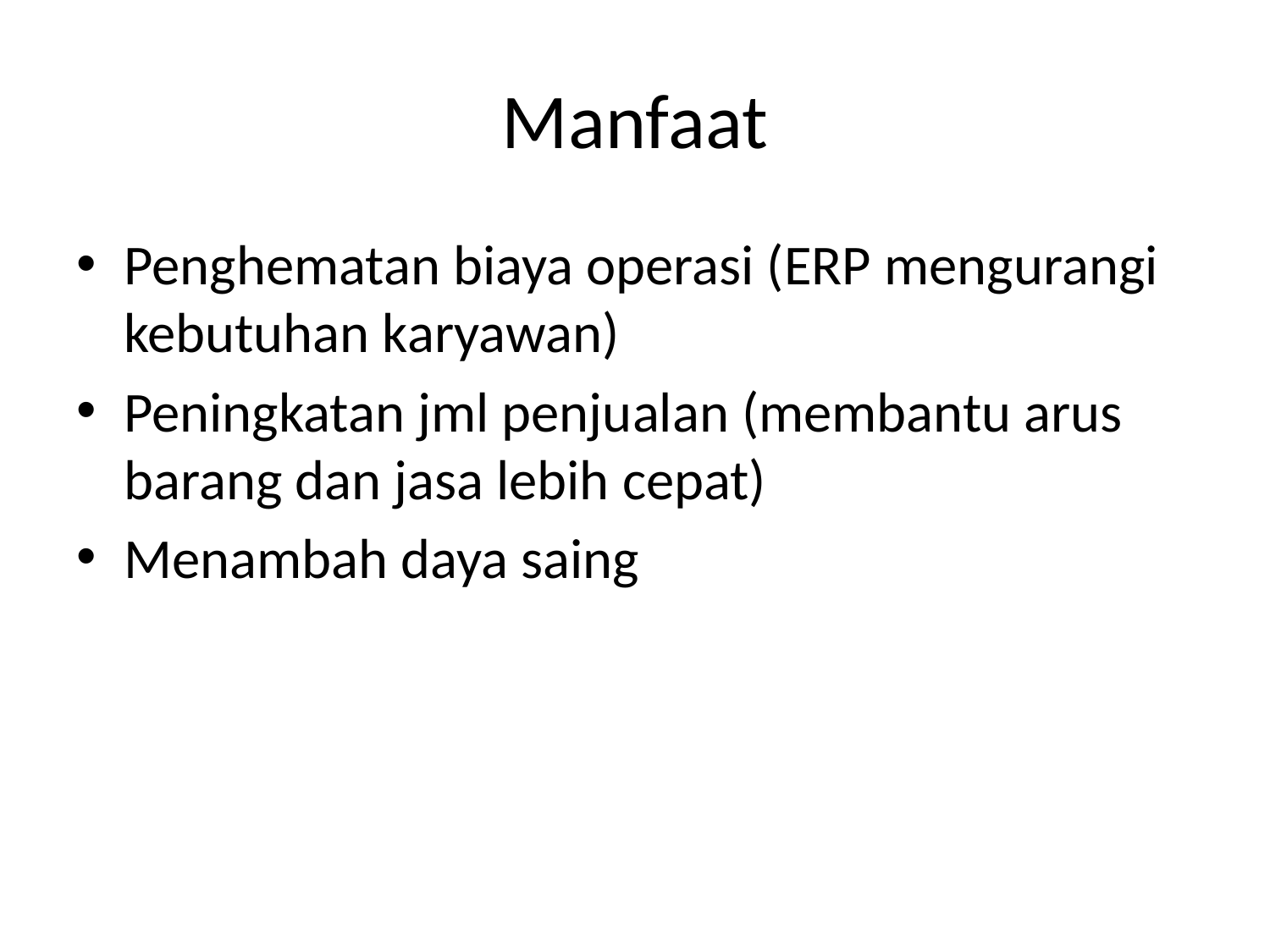

# Manfaat
Penghematan biaya operasi (ERP mengurangi kebutuhan karyawan)
Peningkatan jml penjualan (membantu arus barang dan jasa lebih cepat)
Menambah daya saing